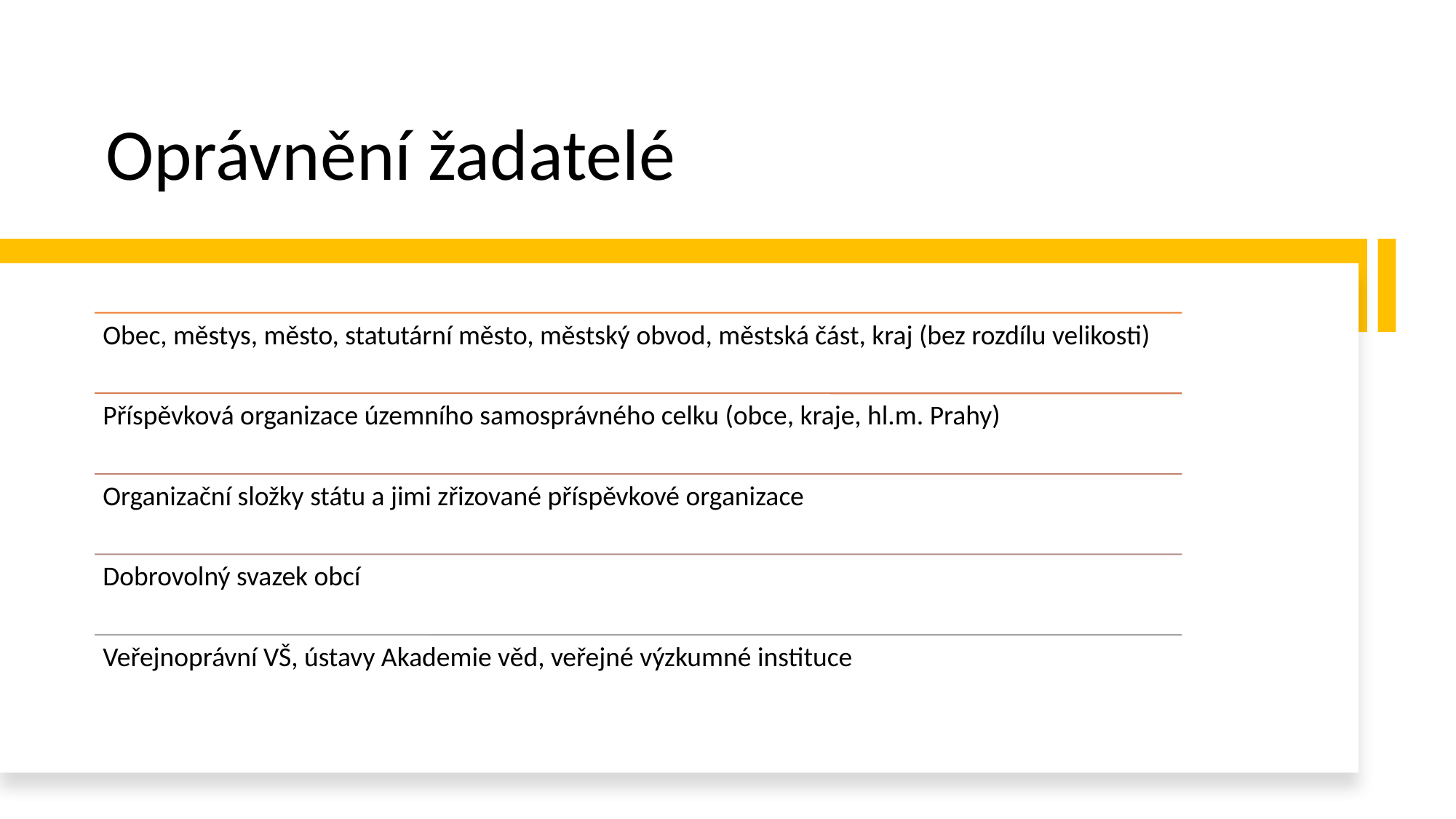

# Oprávnění žadatelé

Obec, městys, město, statutární město, městský obvod, městská část, kraj (bez rozdílu velikosti)
Příspěvková organizace územního samosprávného celku (obce, kraje, hl.m. Prahy)
Organizační složky státu a jimi zřizované příspěvkové organizace
Dobrovolný svazek obcí
Veřejnoprávní VŠ, ústavy Akademie věd, veřejné výzkumné instituce